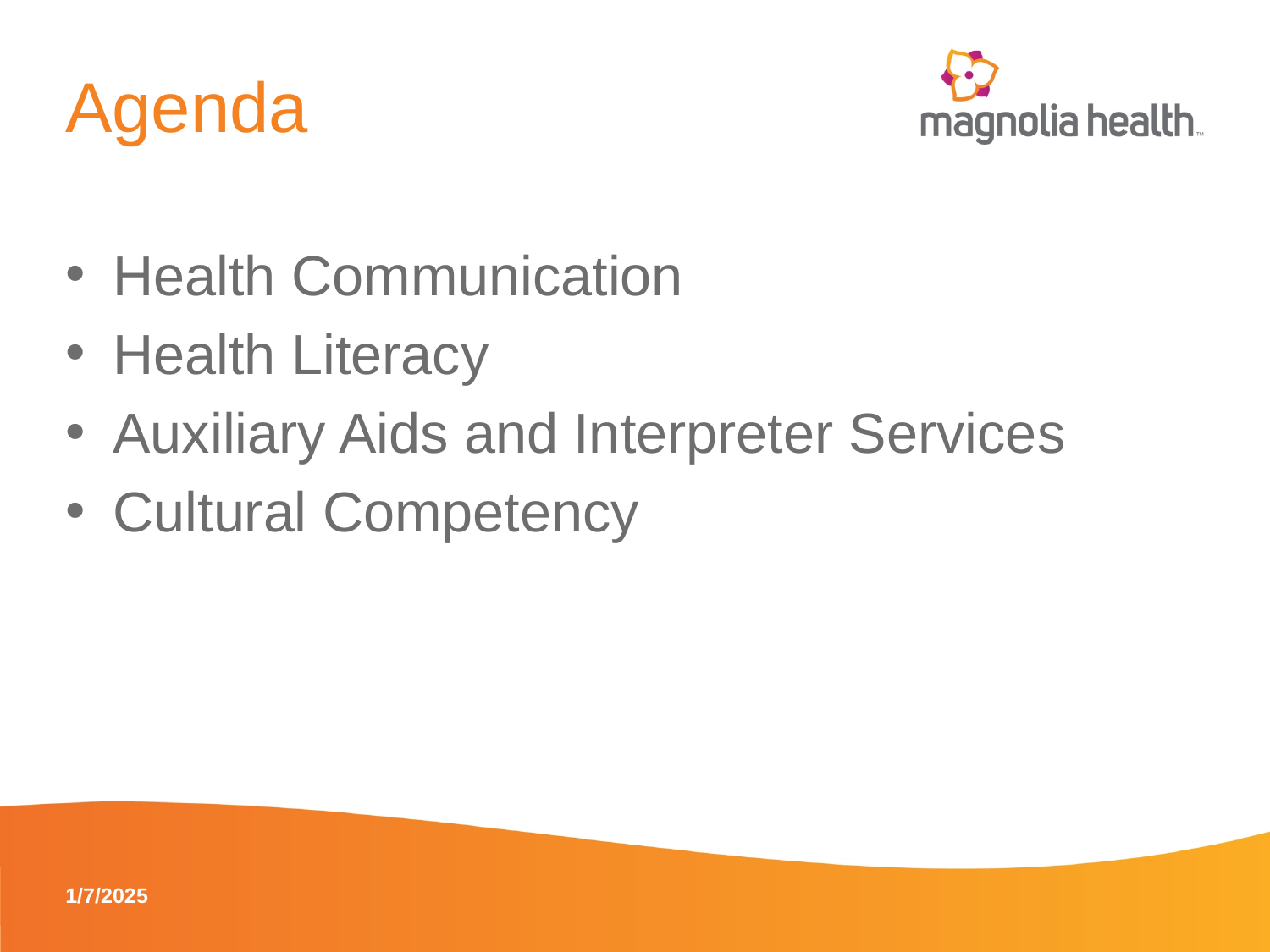

# Agenda
Health Communication
Health Literacy
Auxiliary Aids and Interpreter Services
Cultural Competency